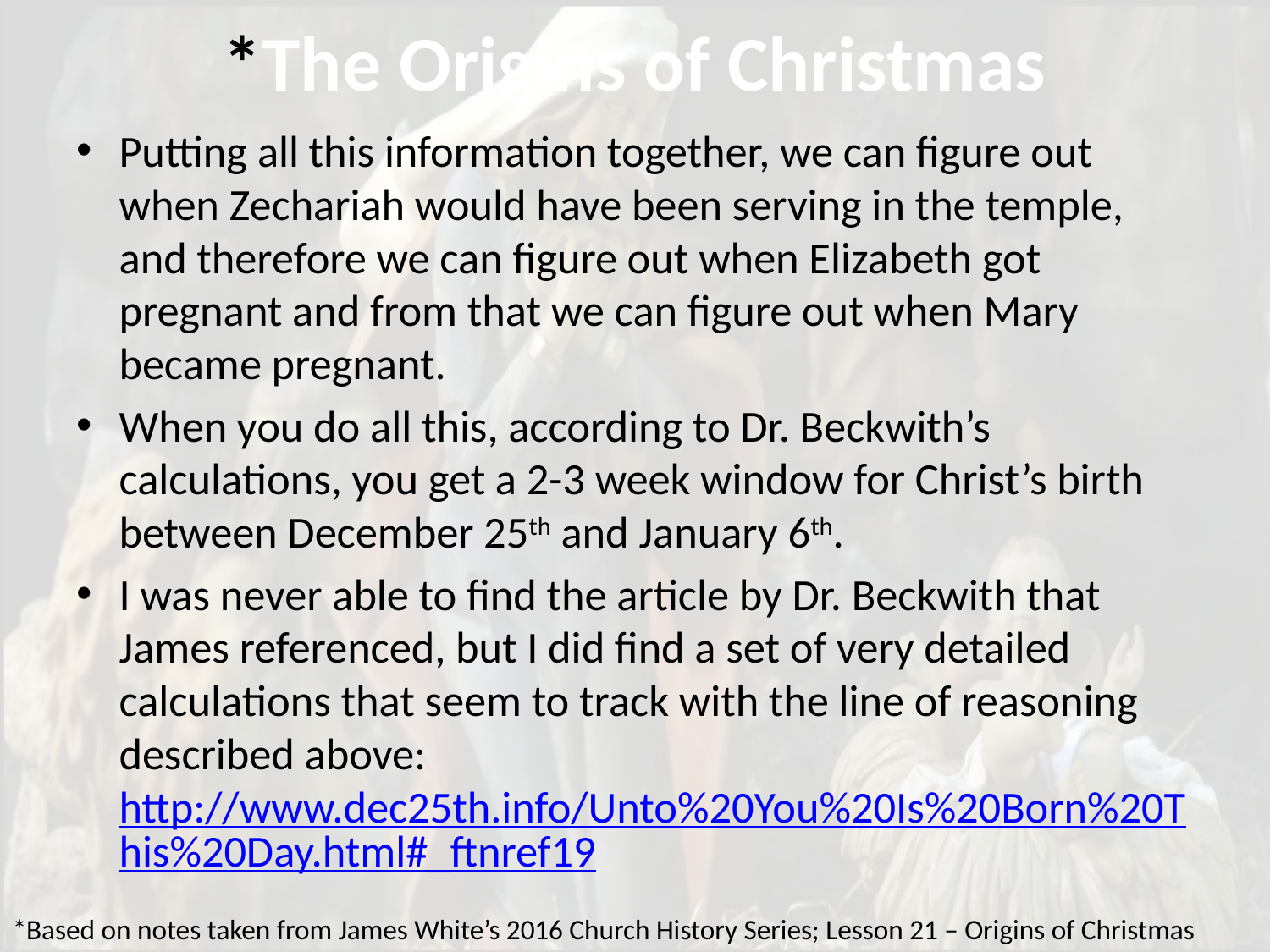

# *The Origins of Christmas
Putting all this information together, we can figure out when Zechariah would have been serving in the temple, and therefore we can figure out when Elizabeth got pregnant and from that we can figure out when Mary became pregnant.
When you do all this, according to Dr. Beckwith’s calculations, you get a 2-3 week window for Christ’s birth between December 25th and January 6th.
I was never able to find the article by Dr. Beckwith that James referenced, but I did find a set of very detailed calculations that seem to track with the line of reasoning described above: http://www.dec25th.info/Unto%20You%20Is%20Born%20This%20Day.html#_ftnref19

*Based on notes taken from James White’s 2016 Church History Series; Lesson 21 – Origins of Christmas